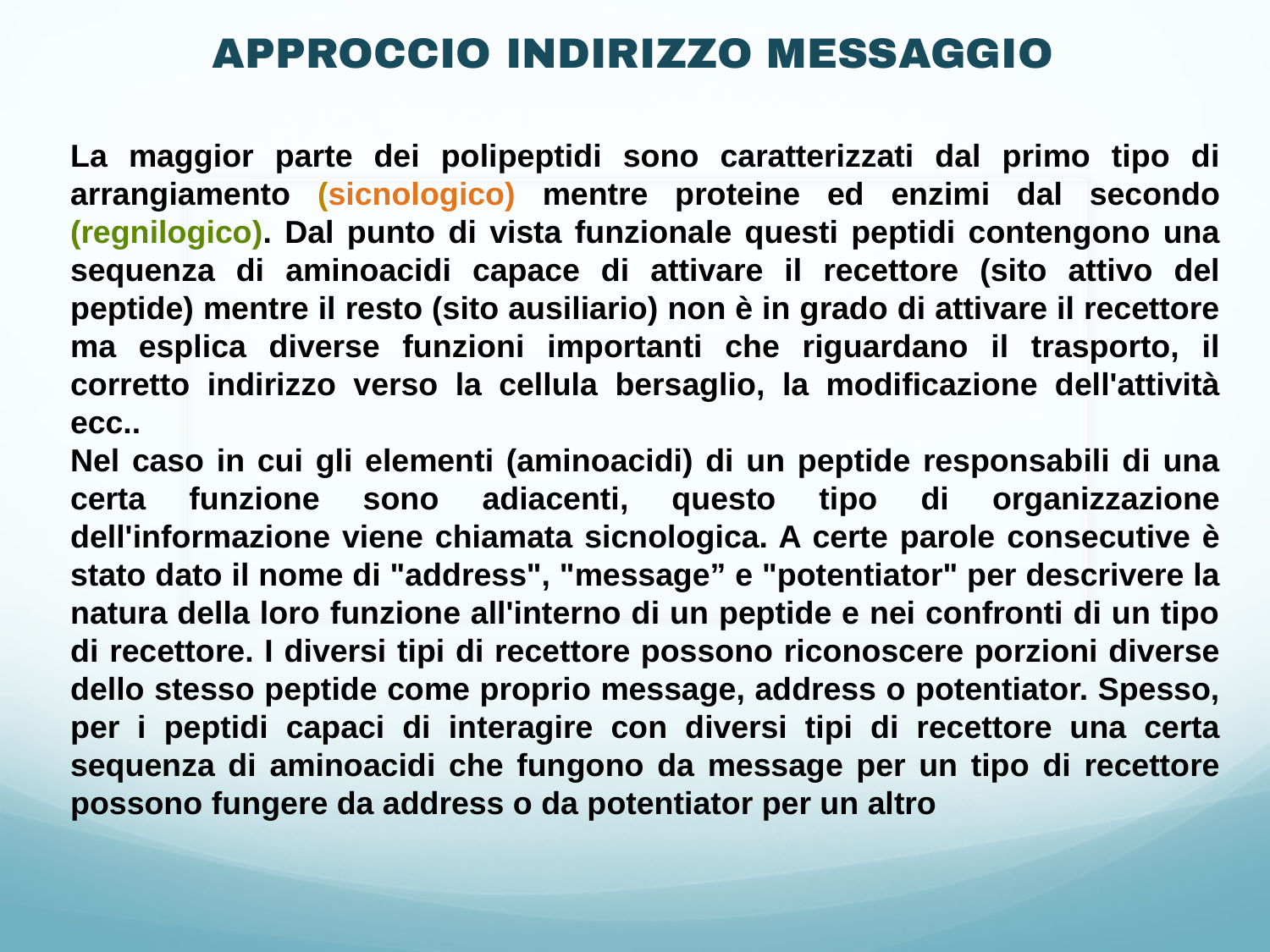

APPROCCIO INDIRIZZO MESSAGGIO
La maggior parte dei polipeptidi sono caratterizzati dal primo tipo di arrangiamento (sicnologico) mentre proteine ed enzimi dal secondo (regnilogico). Dal punto di vista funzionale questi peptidi contengono una sequenza di aminoacidi capace di attivare il recettore (sito attivo del peptide) mentre il resto (sito ausiliario) non è in grado di attivare il recettore ma esplica diverse funzioni importanti che riguardano il trasporto, il corretto indirizzo verso la cellula bersaglio, la modificazione dell'attività ecc..
Nel caso in cui gli elementi (aminoacidi) di un peptide responsabili di una certa funzione sono adiacenti, questo tipo di organizzazione dell'informazione viene chiamata sicnologica. A certe parole consecutive è stato dato il nome di "address", "message” e "potentiator" per descrivere la natura della loro funzione all'interno di un peptide e nei confronti di un tipo di recettore. I diversi tipi di recettore possono riconoscere porzioni diverse dello stesso peptide come proprio message, address o potentiator. Spesso, per i peptidi capaci di interagire con diversi tipi di recettore una certa sequenza di aminoacidi che fungono da message per un tipo di recettore possono fungere da address o da potentiator per un altro